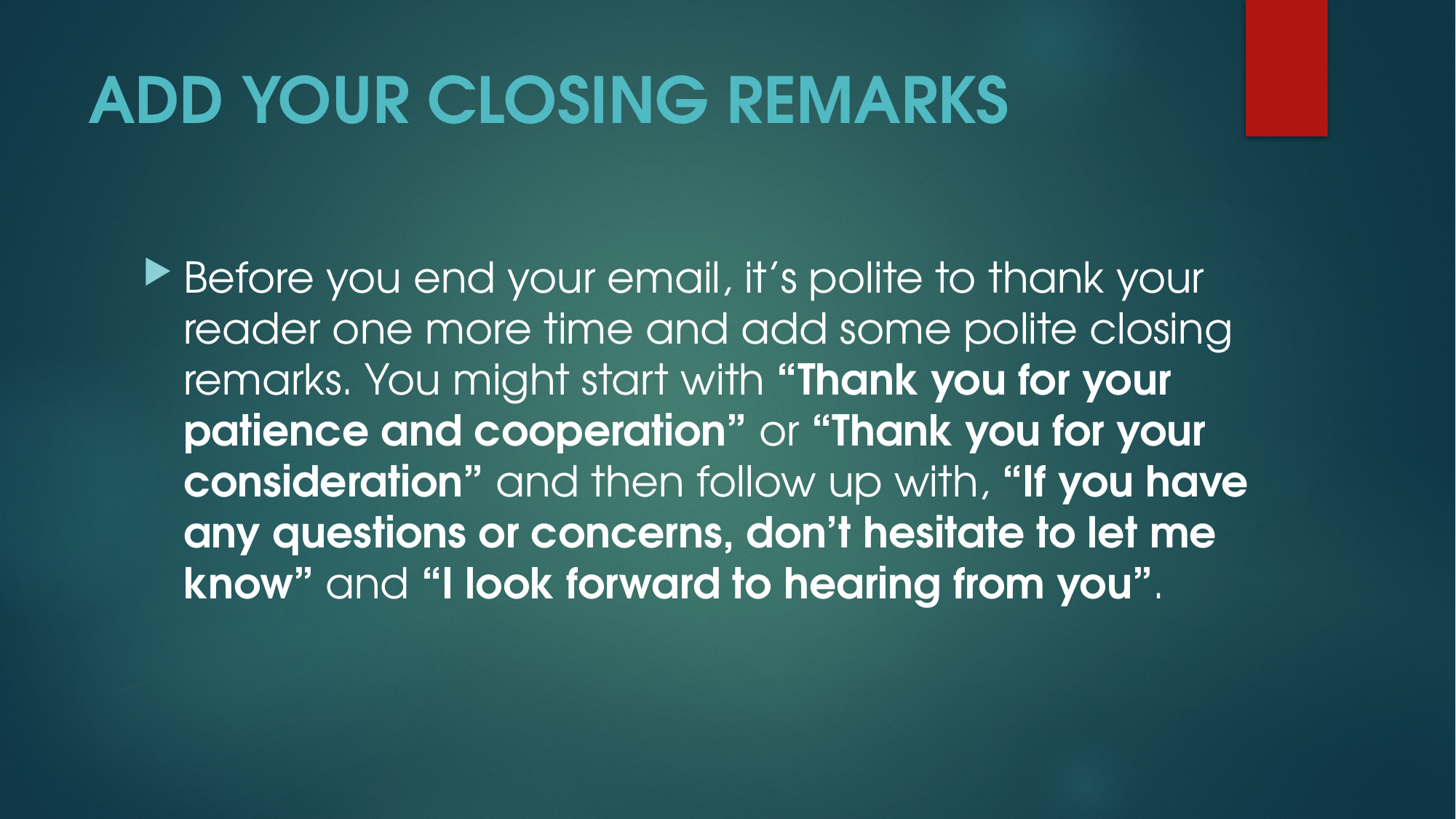

# ADD YOUR CLOSING REMARKS
Before you end your email, it’s polite to thank your reader one more time and add some polite closing remarks. You might start with “Thank you for your patience and cooperation” or “Thank you for your consideration” and then follow up with, “If you have any questions or concerns, don’t hesitate to let me know” and “I look forward to hearing from you”.